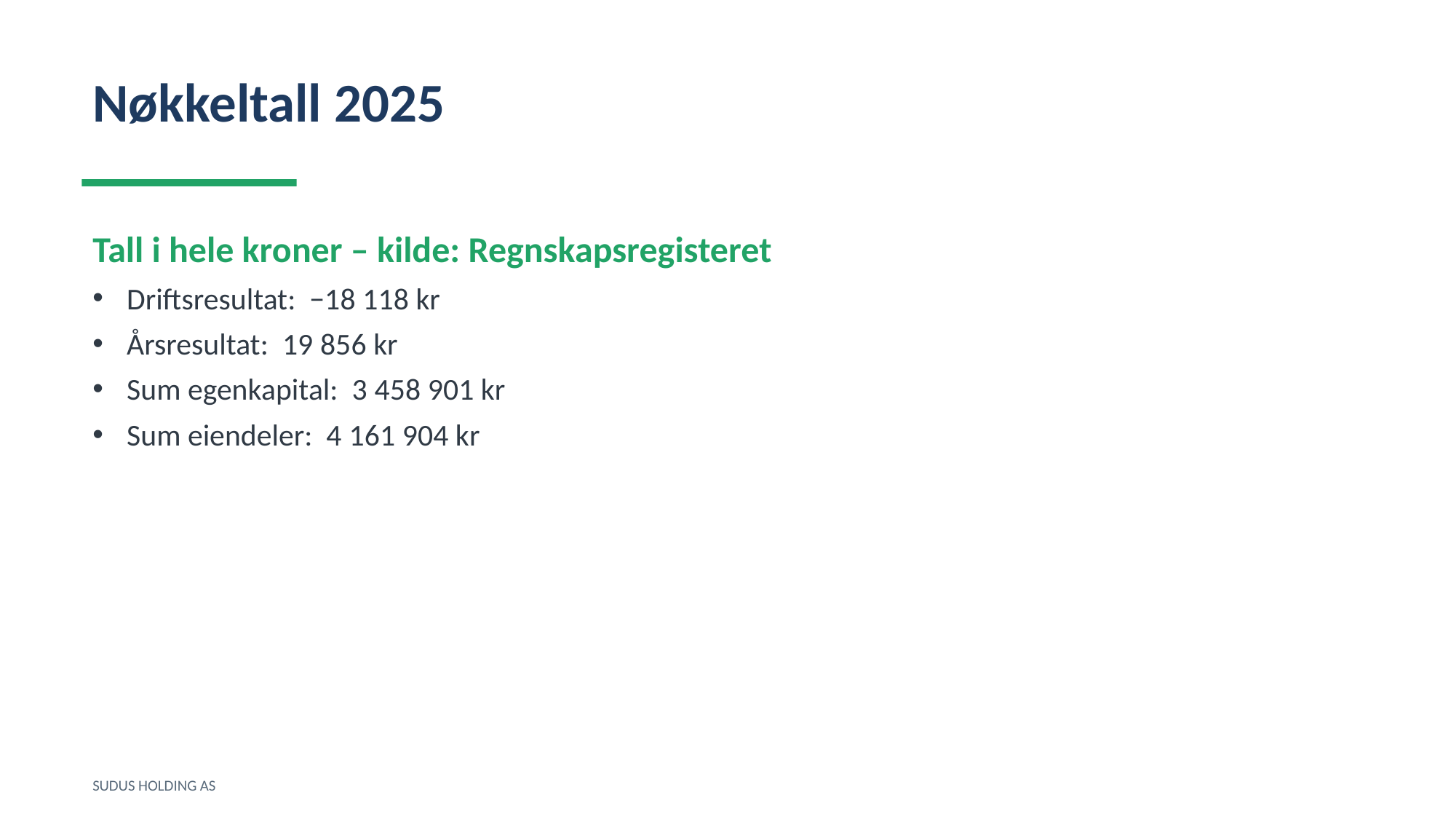

Nøkkeltall 2025

Tall i hele kroner – kilde: Regnskapsregisteret
Driftsresultat:  −18 118 kr
Årsresultat:  19 856 kr
Sum egenkapital:  3 458 901 kr
Sum eiendeler:  4 161 904 kr
SUDUS HOLDING AS